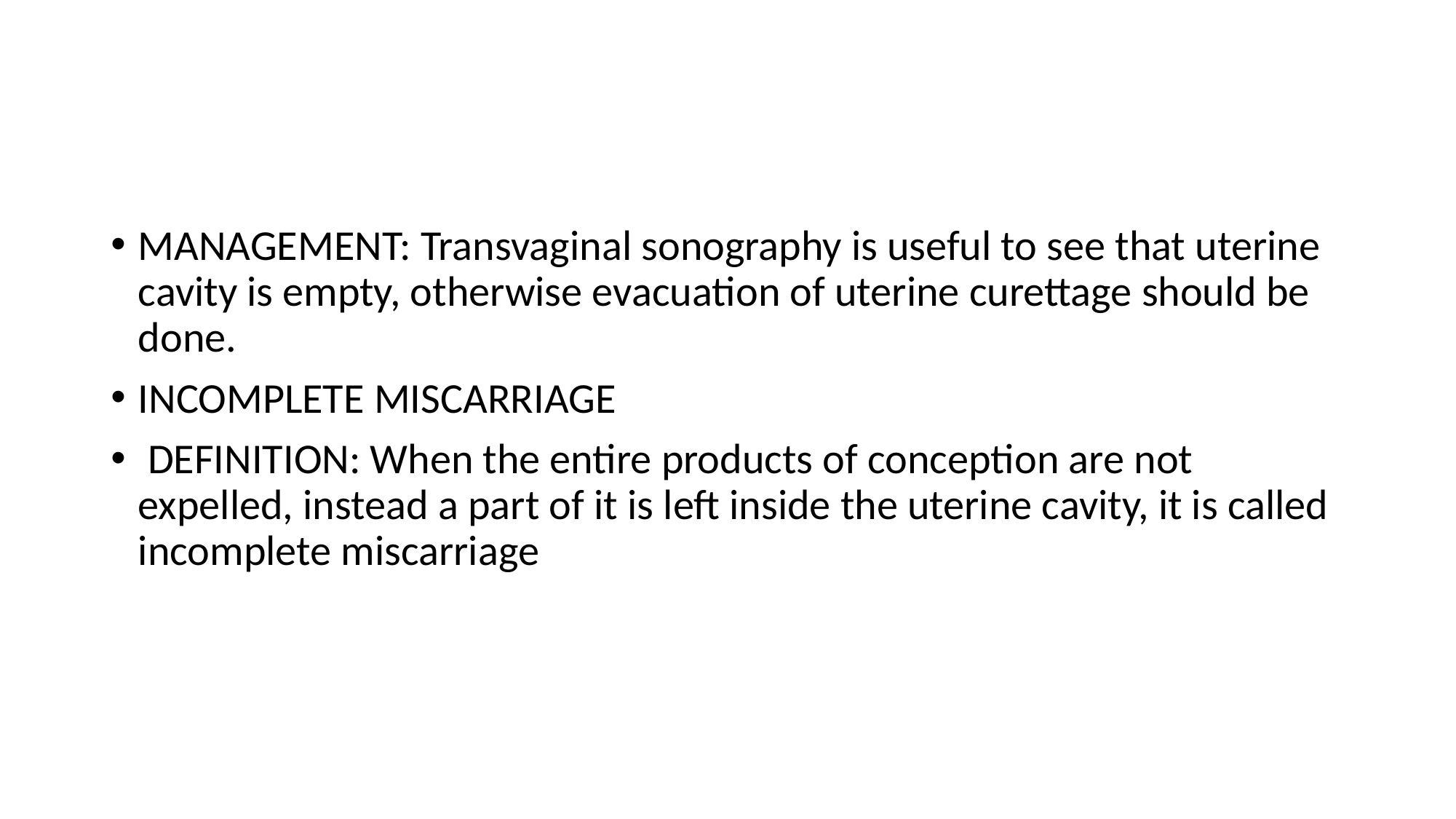

#
MANAGEMENT: Transvaginal sonography is useful to see that uterine cavity is empty, otherwise evacuation of uterine curettage should be done.
INCOMPLETE MISCARRIAGE
 DEFINITION: When the entire products of conception are not expelled, instead a part of it is left inside the uterine cavity, it is called incomplete miscarriage